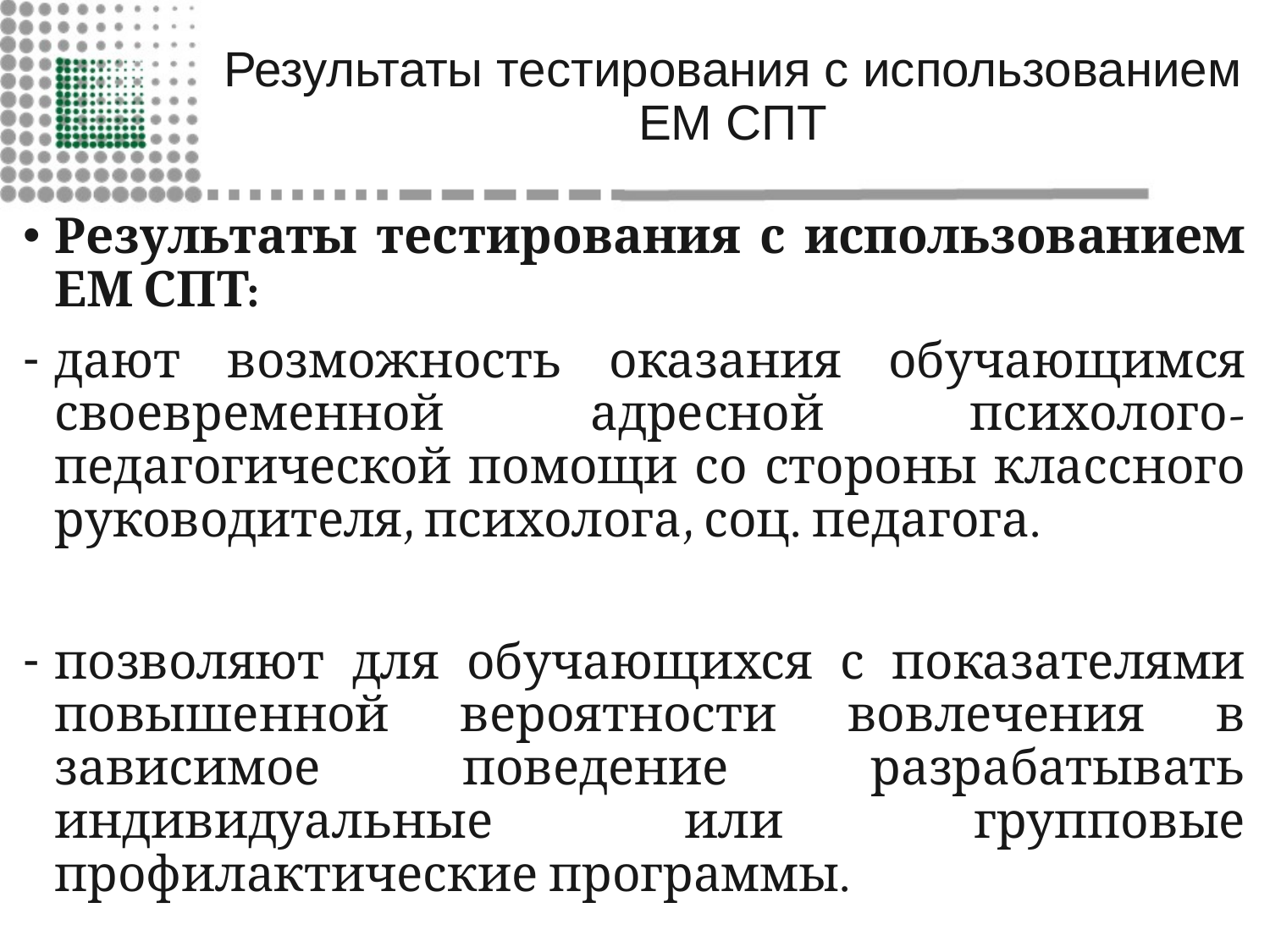

# Результаты тестирования с использованием ЕМ СПТ
Результаты тестирования с использованием ЕМ СПТ:
дают возможность оказания обучающимся своевременной адресной психолого-педагогической помощи со стороны классного руководителя, психолога, соц. педагога.

позволяют для обучающихся с показателями повышенной вероятности вовлечения в зависимое поведение разрабатывать индивидуальные или групповые профилактические программы.